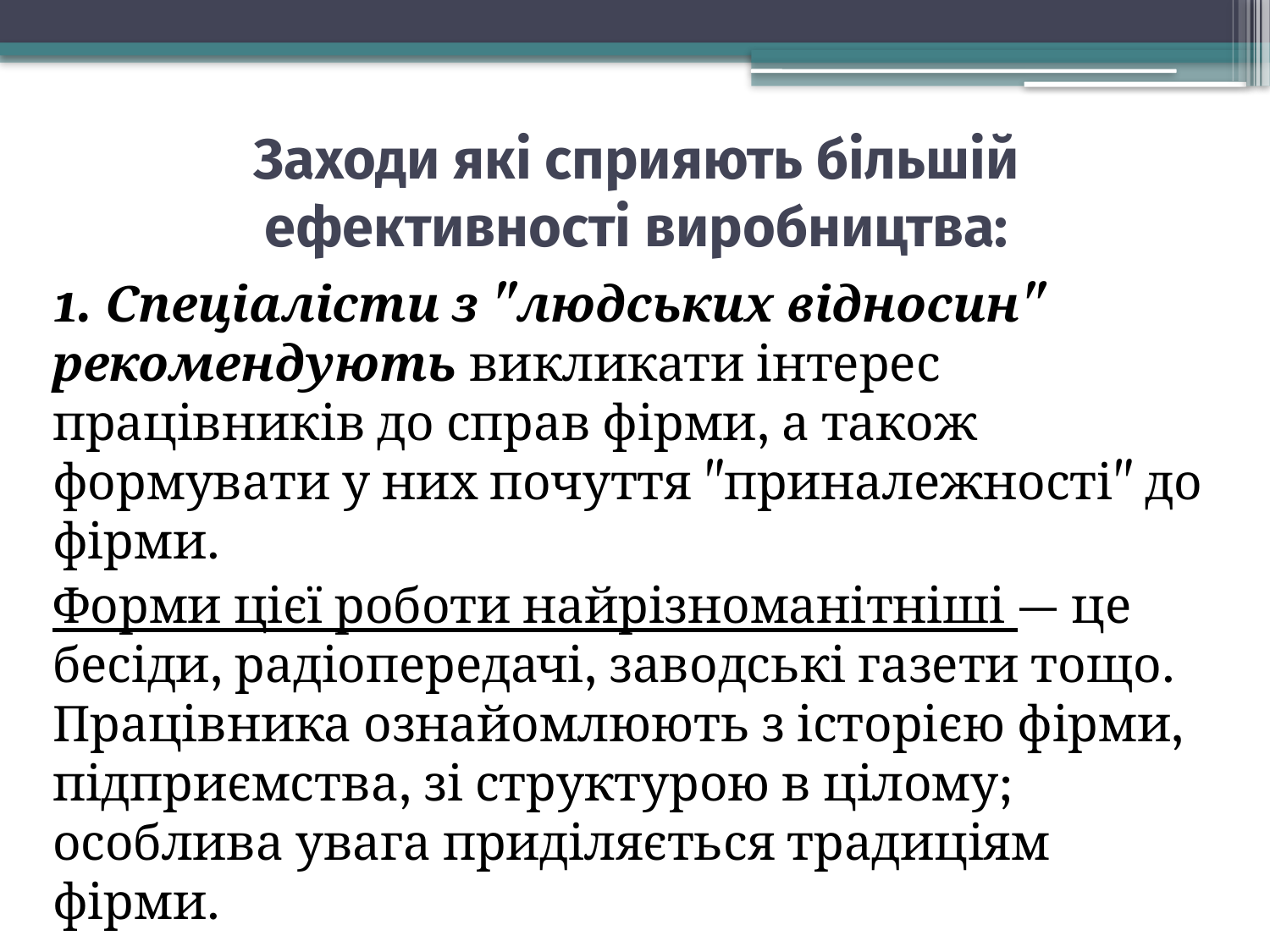

# Заходи які сприяють більшій ефективності виробництва:
1. Спеціалісти з "людських відносин" рекомендують викликати інтерес працівників до справ фірми, а також формувати у них почуття "приналежності" до фірми.
Форми цієї роботи найрізноманітніші — це бесіди, радіопередачі, заводські газети тощо. Працівника ознайомлюють з історією фірми, підприємства, зі структурою в цілому; особлива увага приділяється традиціям фірми.